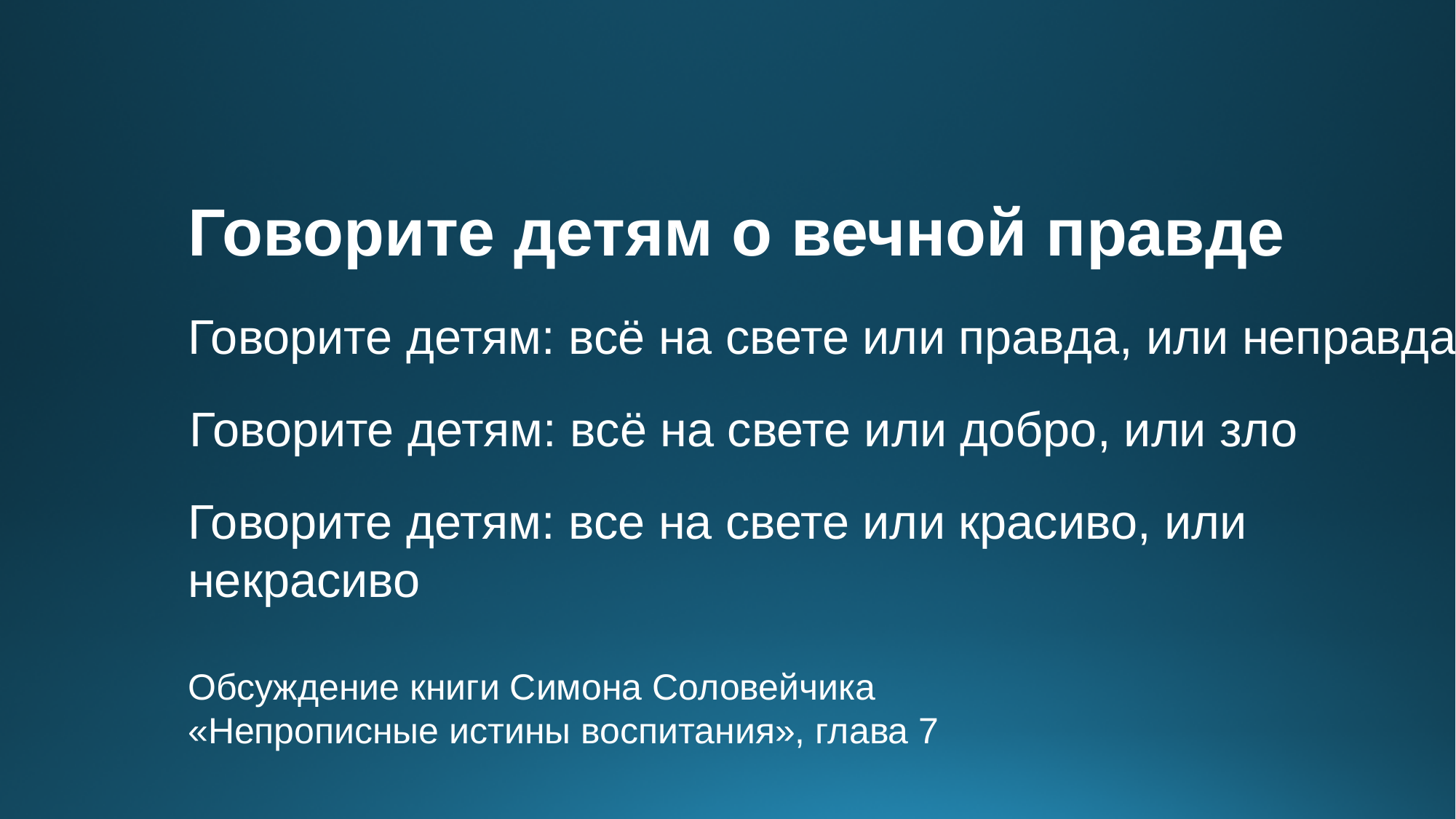

Говорите детям о вечной правде
Говорите детям: всё на свете или правда, или неправда
Говорите детям: всё на свете или добро, или зло
Говорите детям: все на свете или красиво, или некрасиво
Обсуждение книги Симона Соловейчика
«Непрописные истины воспитания», глава 7